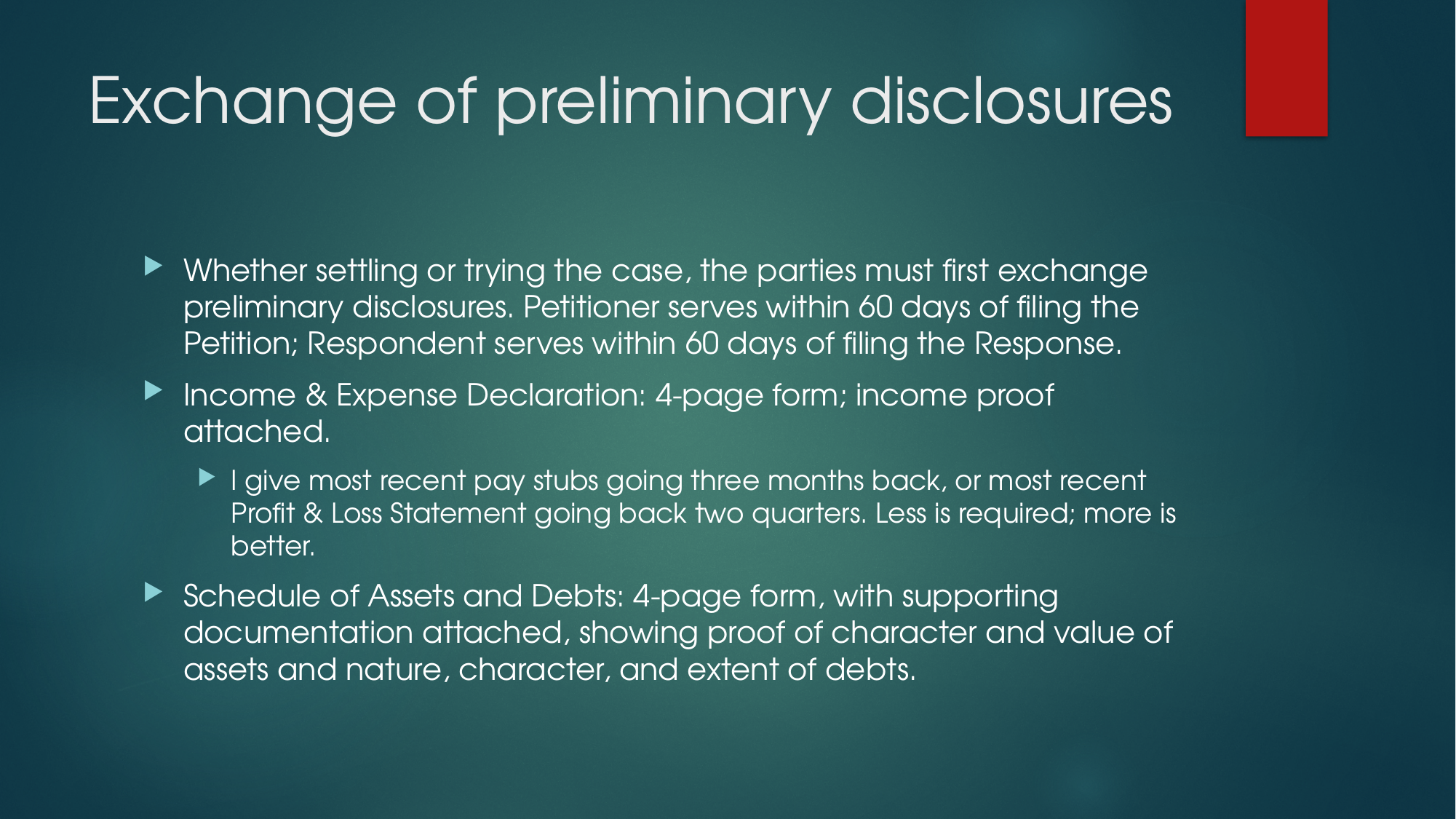

# Exchange of preliminary disclosures
Whether settling or trying the case, the parties must first exchange preliminary disclosures. Petitioner serves within 60 days of filing the Petition; Respondent serves within 60 days of filing the Response.
Income & Expense Declaration: 4-page form; income proof attached.
I give most recent pay stubs going three months back, or most recent Profit & Loss Statement going back two quarters. Less is required; more is better.
Schedule of Assets and Debts: 4-page form, with supporting documentation attached, showing proof of character and value of assets and nature, character, and extent of debts.